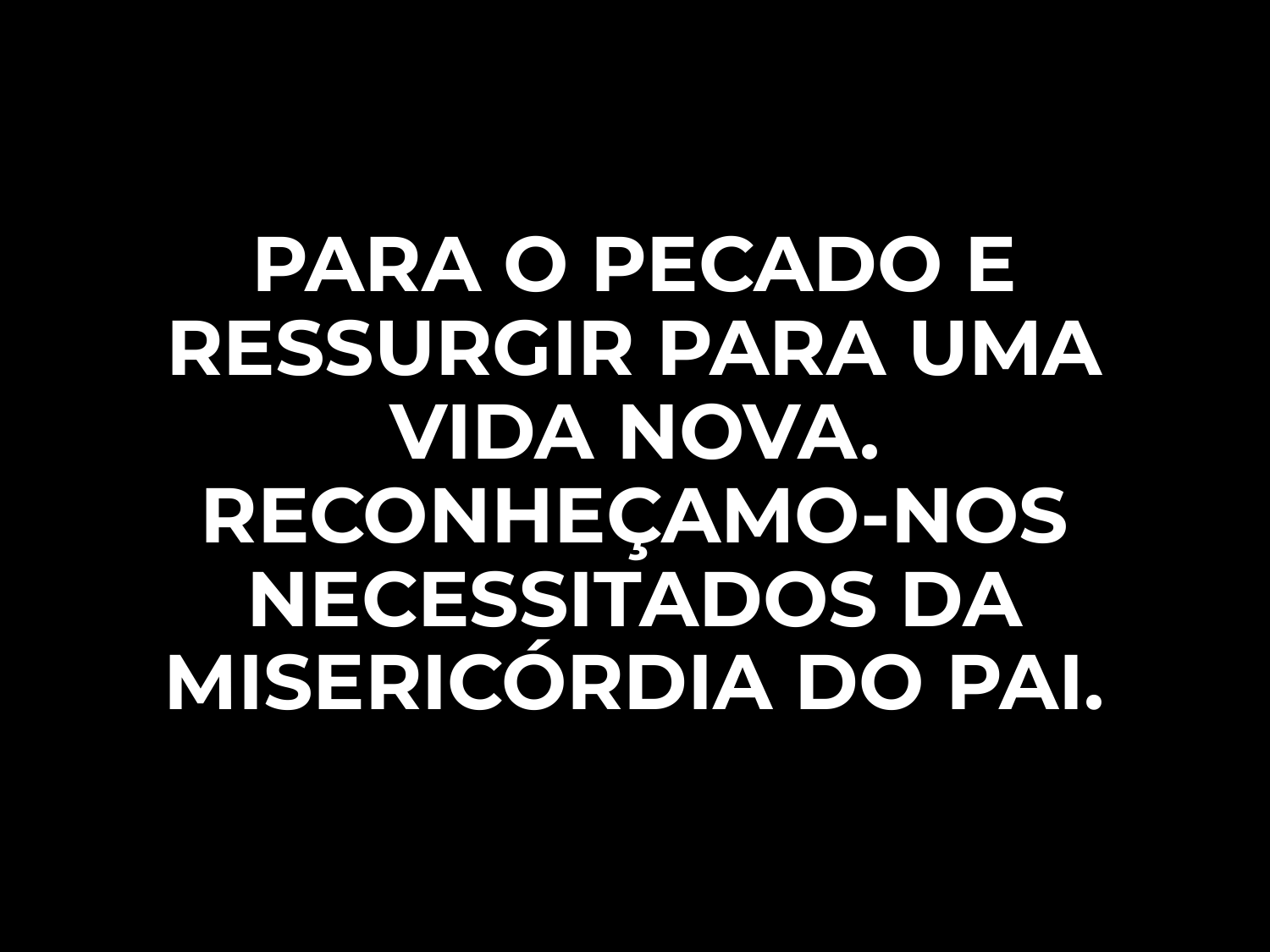

PARA O PECADO E RESSURGIR PARA UMA VIDA NOVA. RECONHEÇAMO-NOS NECESSITADOS DA MISERICÓRDIA DO PAI.